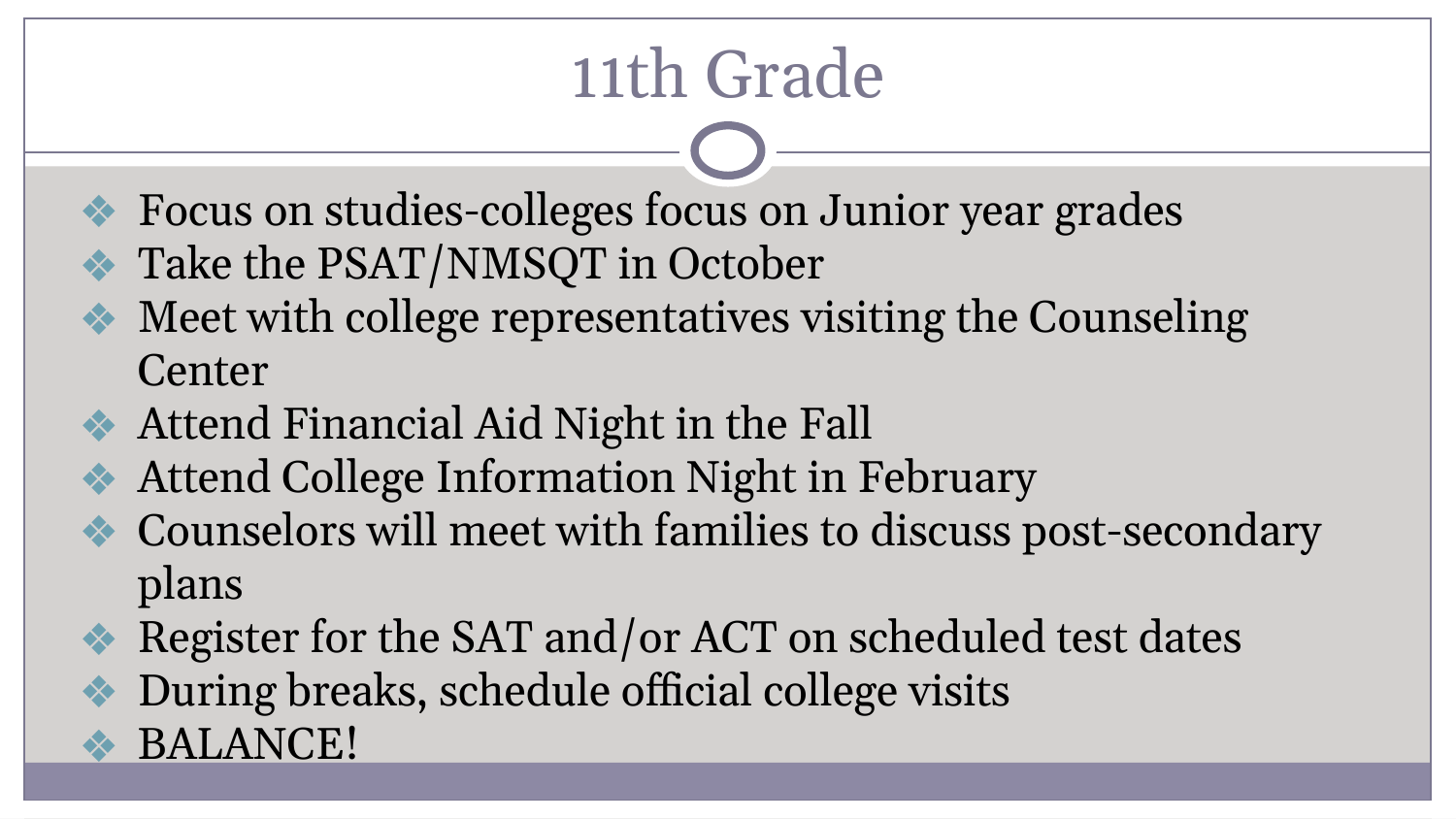

# 11th Grade
Focus on studies-colleges focus on Junior year grades
Take the PSAT/NMSQT in October
Meet with college representatives visiting the Counseling Center
Attend Financial Aid Night in the Fall
Attend College Information Night in February
Counselors will meet with families to discuss post-secondary plans
Register for the SAT and/or ACT on scheduled test dates
During breaks, schedule official college visits
BALANCE!